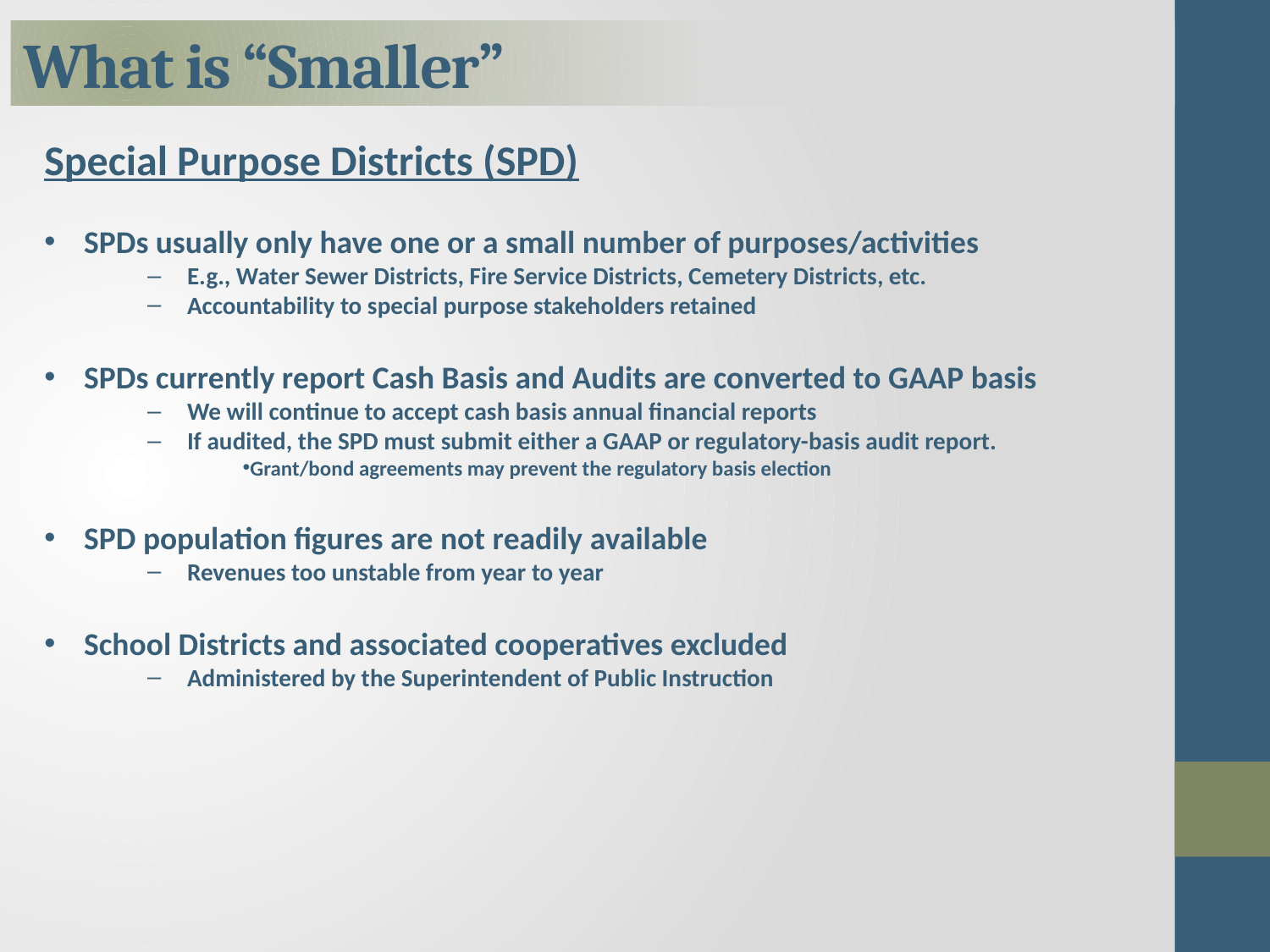

# What is “Smaller”
Special Purpose Districts (SPD)

SPDs usually only have one or a small number of purposes/activities
E.g., Water Sewer Districts, Fire Service Districts, Cemetery Districts, etc.
Accountability to special purpose stakeholders retained

SPDs currently report Cash Basis and Audits are converted to GAAP basis
We will continue to accept cash basis annual financial reports
If audited, the SPD must submit either a GAAP or regulatory-basis audit report.
Grant/bond agreements may prevent the regulatory basis election

SPD population figures are not readily available
Revenues too unstable from year to year

School Districts and associated cooperatives excluded
Administered by the Superintendent of Public Instruction